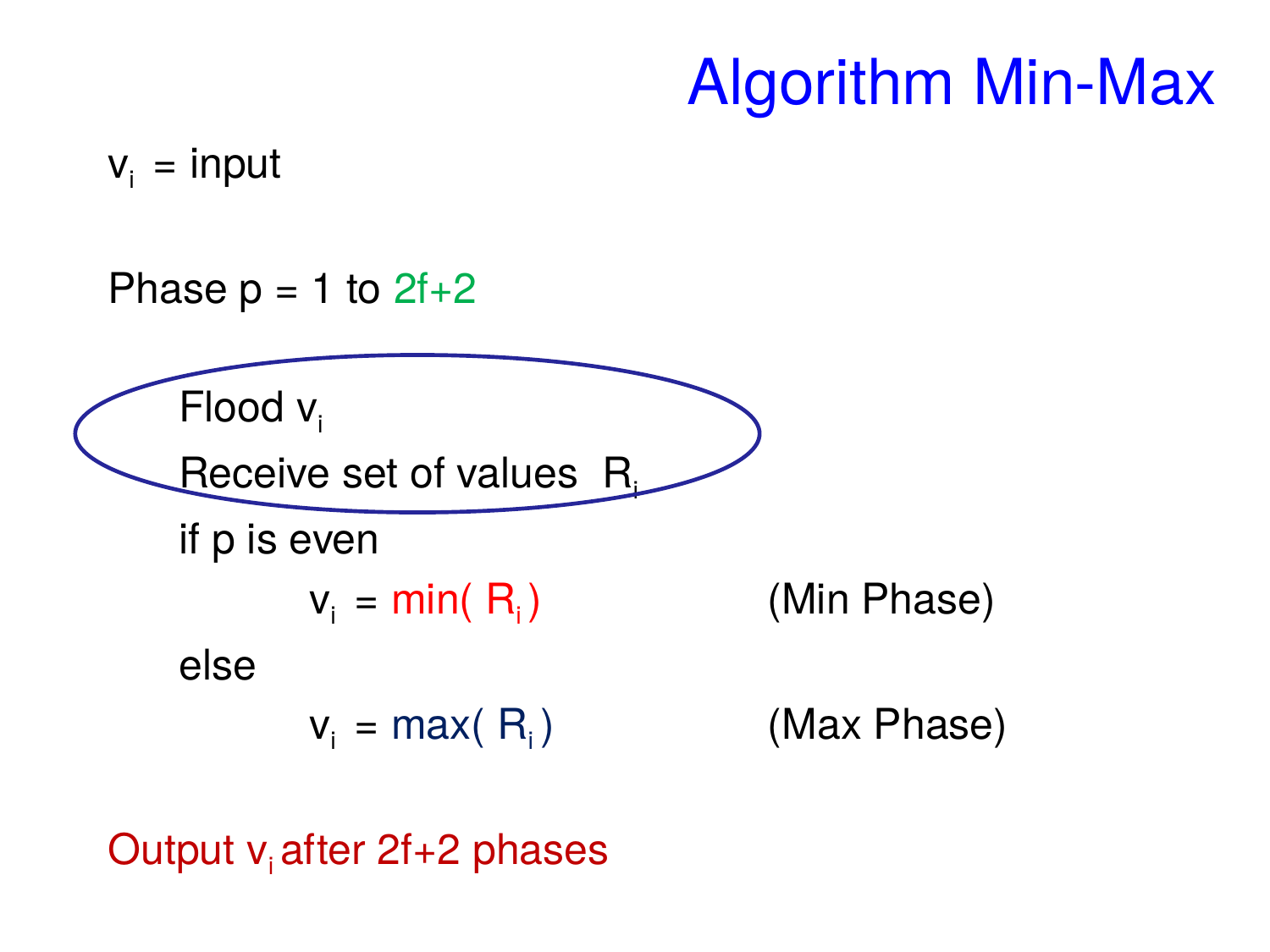

# Algorithm Min-Max
vi  = input

Phase p = 1 to 2f+2

      Flood vi
      Receive set of values  Ri
      if p is even
                 vi  = min( Ri )                   (Min Phase)
      else
                 vi  = max( Ri )                  (Max Phase)

Output vi after 2f+2 phases